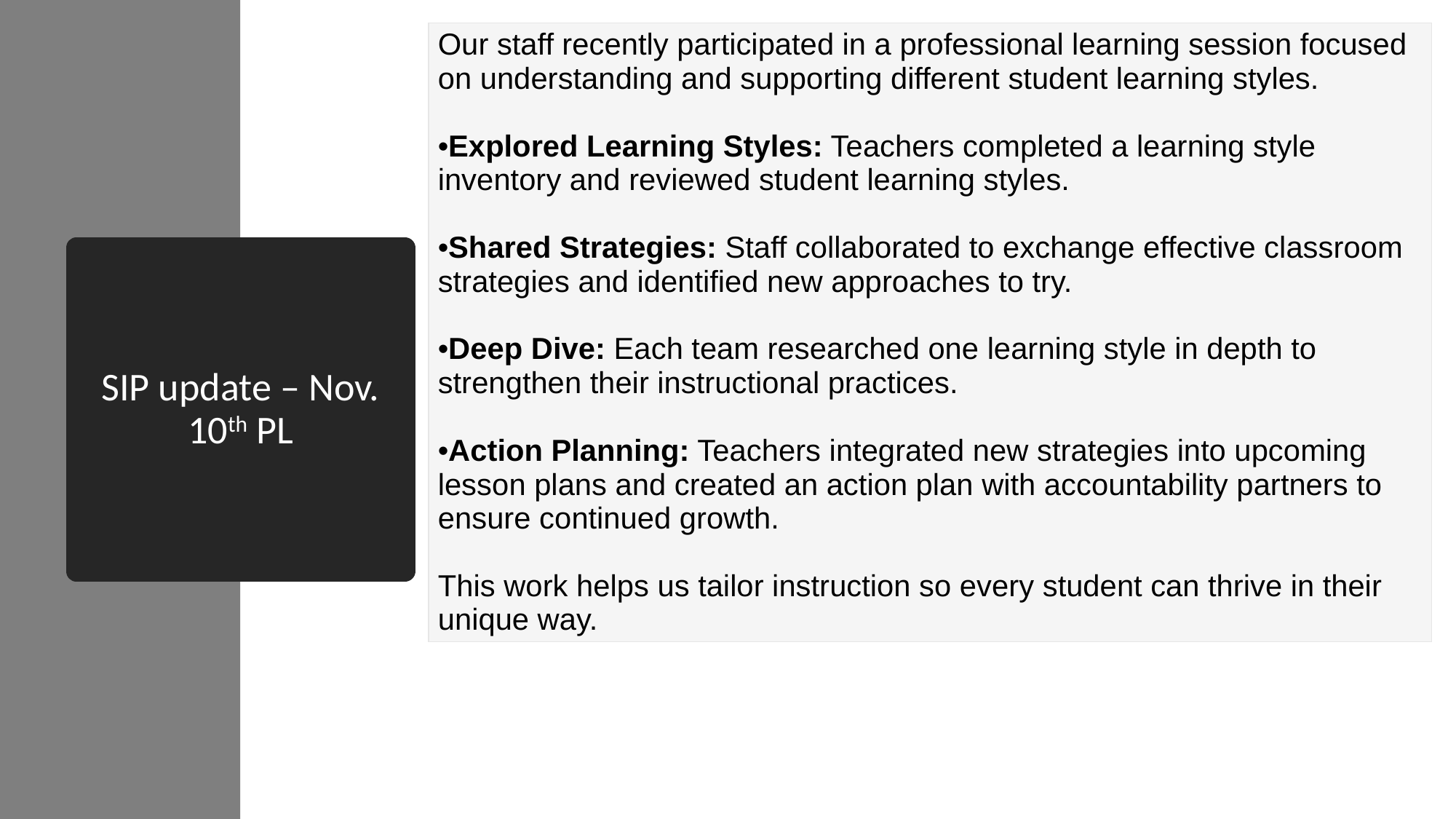

| Our staff recently participated in a professional learning session focused on understanding and supporting different student learning styles. Explored Learning Styles: Teachers completed a learning style inventory and reviewed student learning styles. Shared Strategies: Staff collaborated to exchange effective classroom strategies and identified new approaches to try. Deep Dive: Each team researched one learning style in depth to strengthen their instructional practices. Action Planning: Teachers integrated new strategies into upcoming lesson plans and created an action plan with accountability partners to ensure continued growth. This work helps us tailor instruction so every student can thrive in their unique way. |
| --- |
|  |

# SIP update – Nov. 10th PL